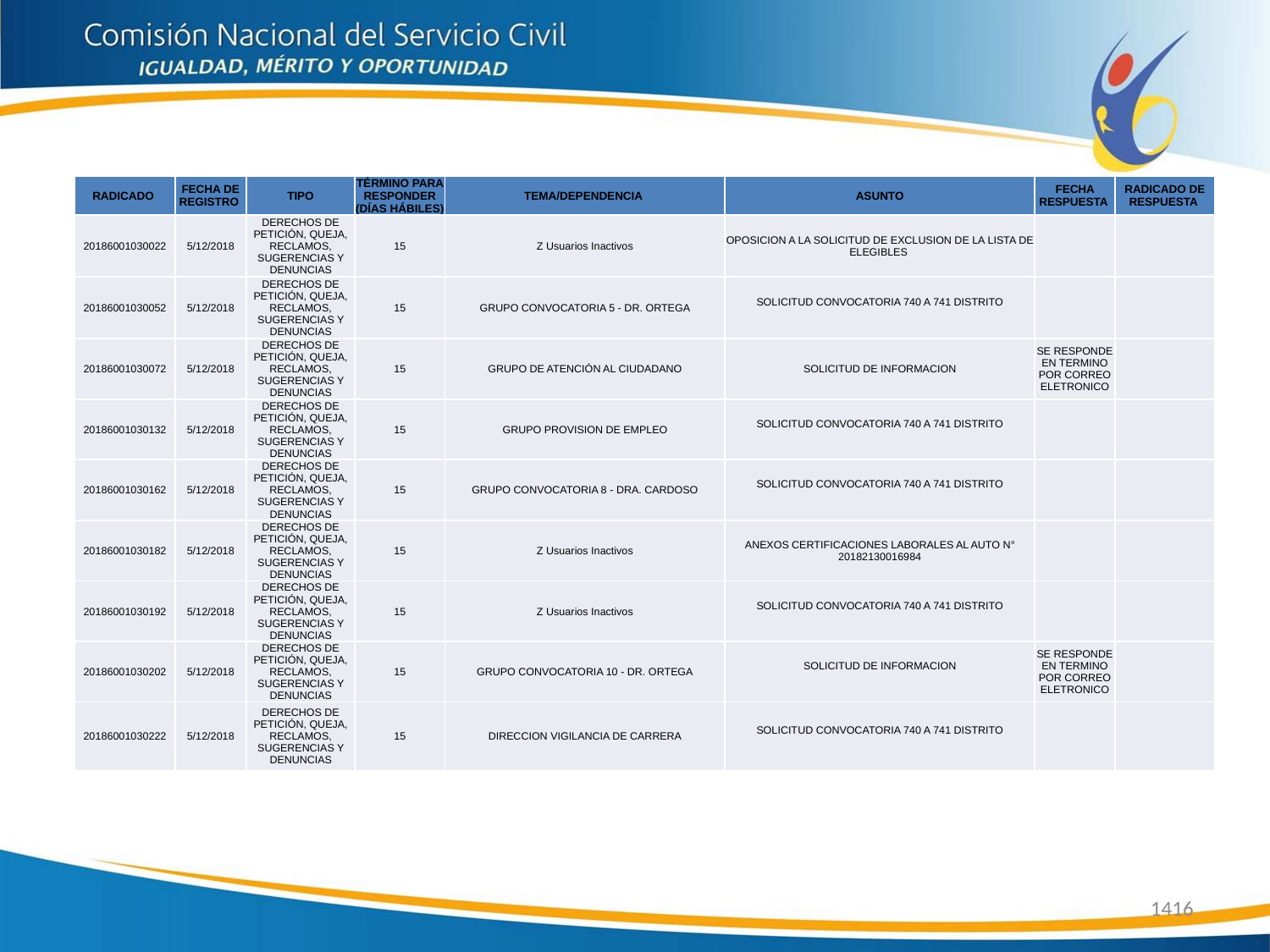

| RADICADO | FECHA DE REGISTRO | TIPO | TÉRMINO PARA RESPONDER (DÍAS HÁBILES) | TEMA/DEPENDENCIA | ASUNTO | FECHA RESPUESTA | RADICADO DE RESPUESTA |
| --- | --- | --- | --- | --- | --- | --- | --- |
| 20186001030022 | 5/12/2018 | DERECHOS DE PETICIÓN, QUEJA, RECLAMOS, SUGERENCIAS Y DENUNCIAS | 15 | Z Usuarios Inactivos | OPOSICION A LA SOLICITUD DE EXCLUSION DE LA LISTA DE ELEGIBLES |  |  |
| 20186001030052 | 5/12/2018 | DERECHOS DE PETICIÓN, QUEJA, RECLAMOS, SUGERENCIAS Y DENUNCIAS | 15 | GRUPO CONVOCATORIA 5 - DR. ORTEGA | SOLICITUD CONVOCATORIA 740 A 741 DISTRITO |  |  |
| 20186001030072 | 5/12/2018 | DERECHOS DE PETICIÓN, QUEJA, RECLAMOS, SUGERENCIAS Y DENUNCIAS | 15 | GRUPO DE ATENCIÓN AL CIUDADANO | SOLICITUD DE INFORMACION | SE RESPONDE EN TERMINO POR CORREO ELETRONICO |  |
| 20186001030132 | 5/12/2018 | DERECHOS DE PETICIÓN, QUEJA, RECLAMOS, SUGERENCIAS Y DENUNCIAS | 15 | GRUPO PROVISION DE EMPLEO | SOLICITUD CONVOCATORIA 740 A 741 DISTRITO |  |  |
| 20186001030162 | 5/12/2018 | DERECHOS DE PETICIÓN, QUEJA, RECLAMOS, SUGERENCIAS Y DENUNCIAS | 15 | GRUPO CONVOCATORIA 8 - DRA. CARDOSO | SOLICITUD CONVOCATORIA 740 A 741 DISTRITO |  |  |
| 20186001030182 | 5/12/2018 | DERECHOS DE PETICIÓN, QUEJA, RECLAMOS, SUGERENCIAS Y DENUNCIAS | 15 | Z Usuarios Inactivos | ANEXOS CERTIFICACIONES LABORALES AL AUTO N° 20182130016984 |  |  |
| 20186001030192 | 5/12/2018 | DERECHOS DE PETICIÓN, QUEJA, RECLAMOS, SUGERENCIAS Y DENUNCIAS | 15 | Z Usuarios Inactivos | SOLICITUD CONVOCATORIA 740 A 741 DISTRITO |  |  |
| 20186001030202 | 5/12/2018 | DERECHOS DE PETICIÓN, QUEJA, RECLAMOS, SUGERENCIAS Y DENUNCIAS | 15 | GRUPO CONVOCATORIA 10 - DR. ORTEGA | SOLICITUD DE INFORMACION | SE RESPONDE EN TERMINO POR CORREO ELETRONICO |  |
| 20186001030222 | 5/12/2018 | DERECHOS DE PETICIÓN, QUEJA, RECLAMOS, SUGERENCIAS Y DENUNCIAS | 15 | DIRECCION VIGILANCIA DE CARRERA | SOLICITUD CONVOCATORIA 740 A 741 DISTRITO |  |  |
1416